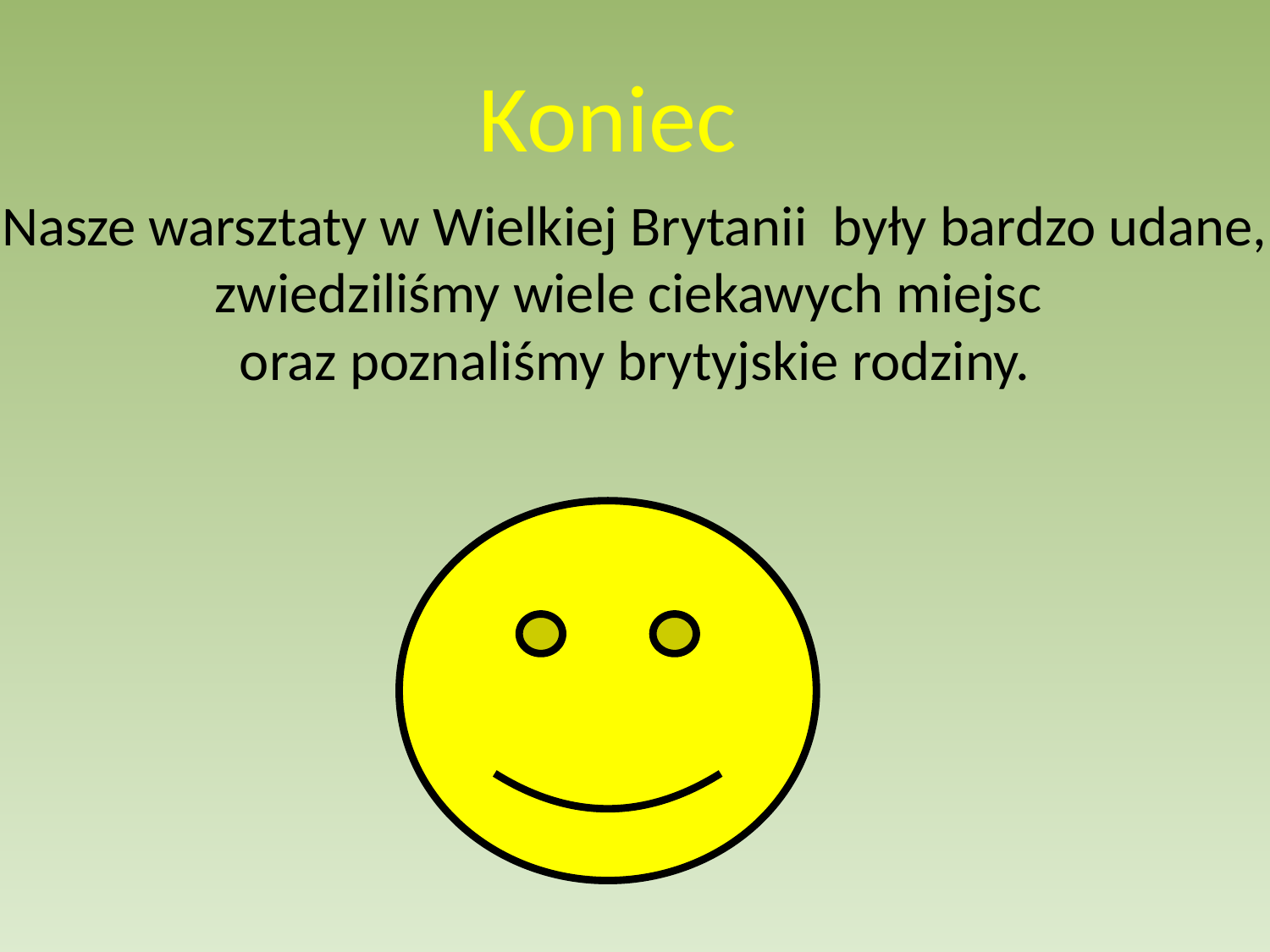

Koniec
Nasze warsztaty w Wielkiej Brytanii  były bardzo udane,
zwiedziliśmy wiele ciekawych miejsc
oraz poznaliśmy brytyjskie rodziny.